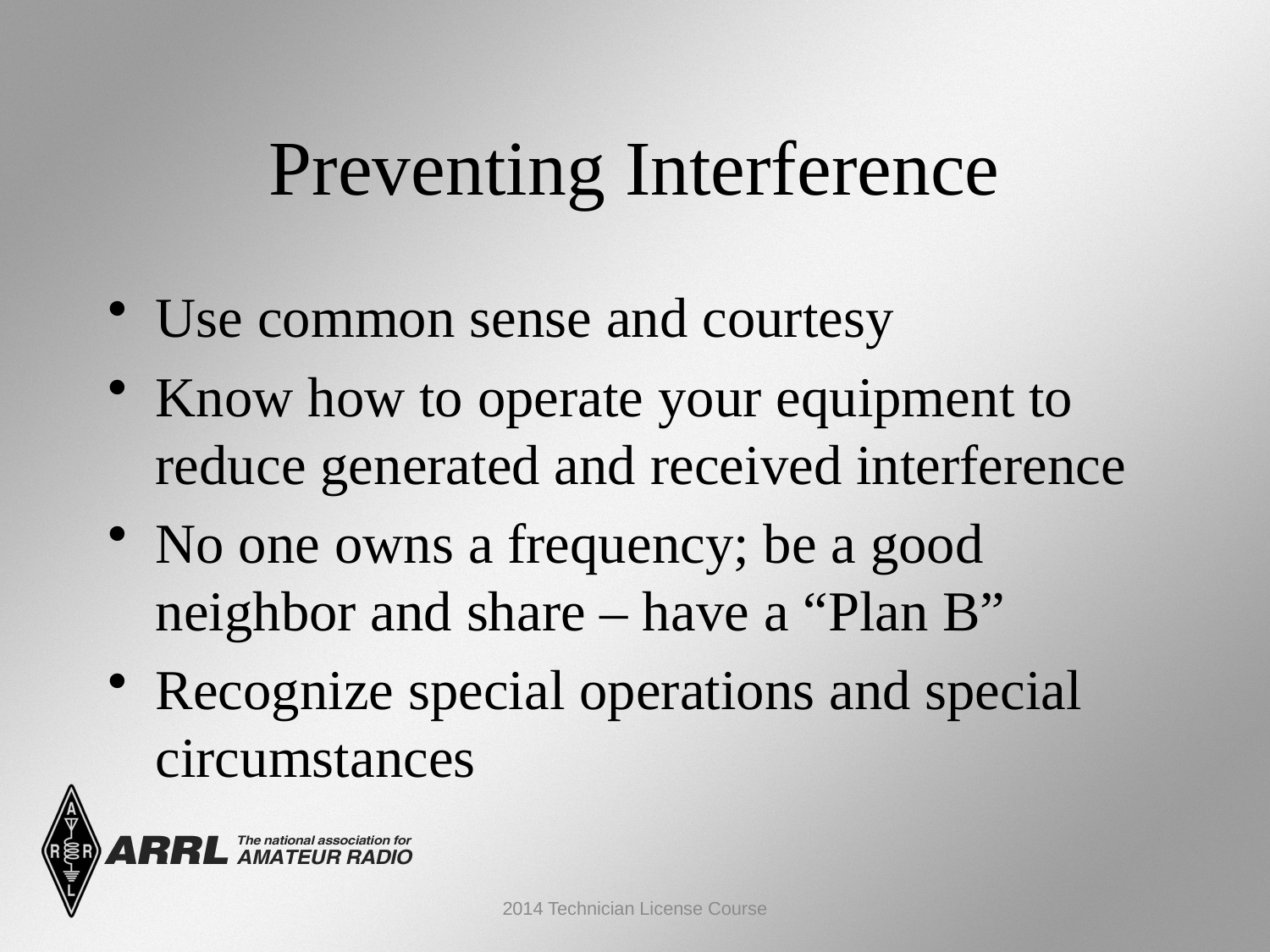

Preventing Interference
Use common sense and courtesy
Know how to operate your equipment to reduce generated and received interference
No one owns a frequency; be a good neighbor and share – have a “Plan B”
Recognize special operations and special circumstances
2014 Technician License Course